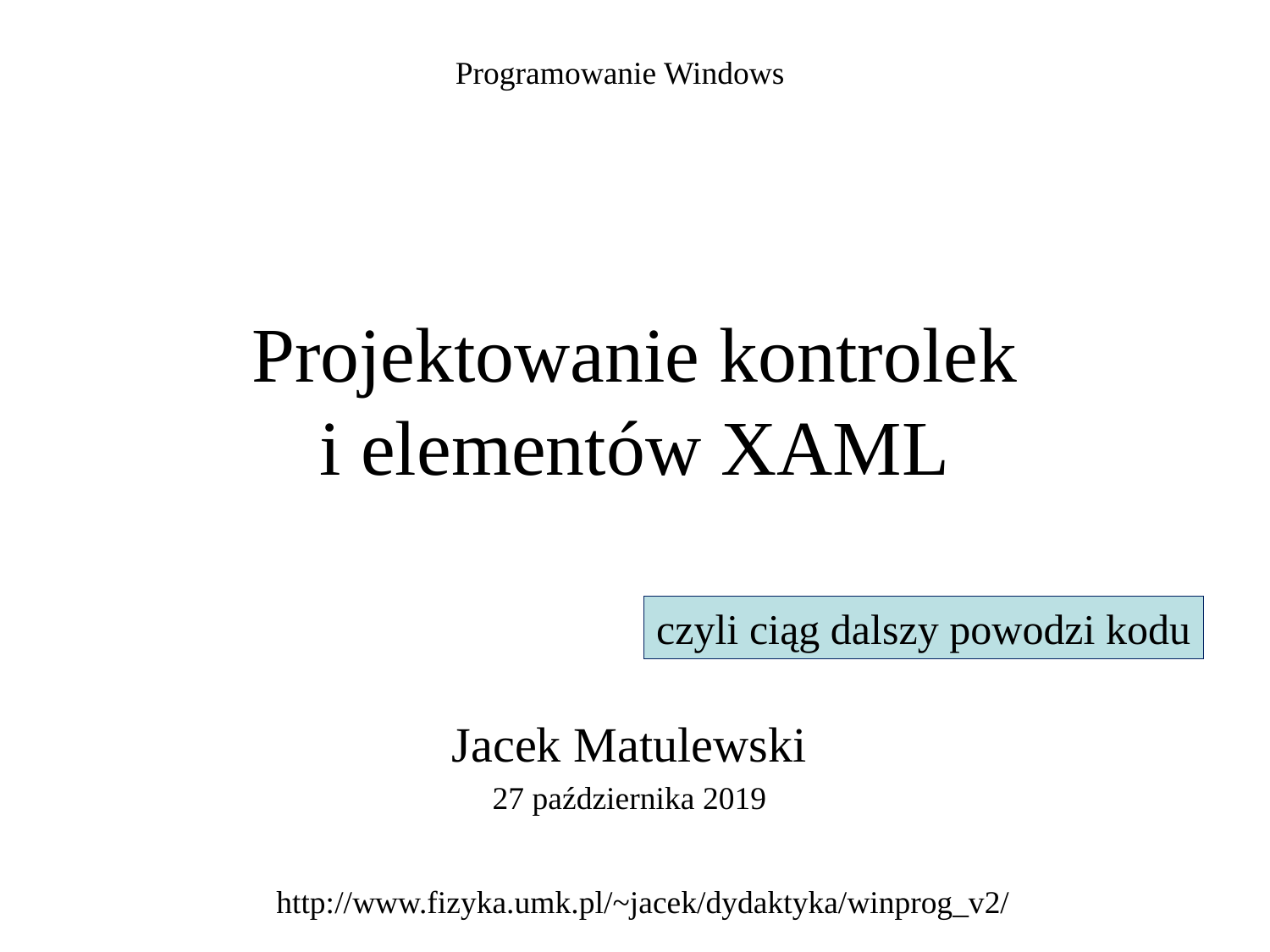

Programowanie Windows
# Projektowanie kontrolek i elementów XAML
czyli ciąg dalszy powodzi kodu
Jacek Matulewski
27 października 2019
http://www.fizyka.umk.pl/~jacek/dydaktyka/winprog_v2/